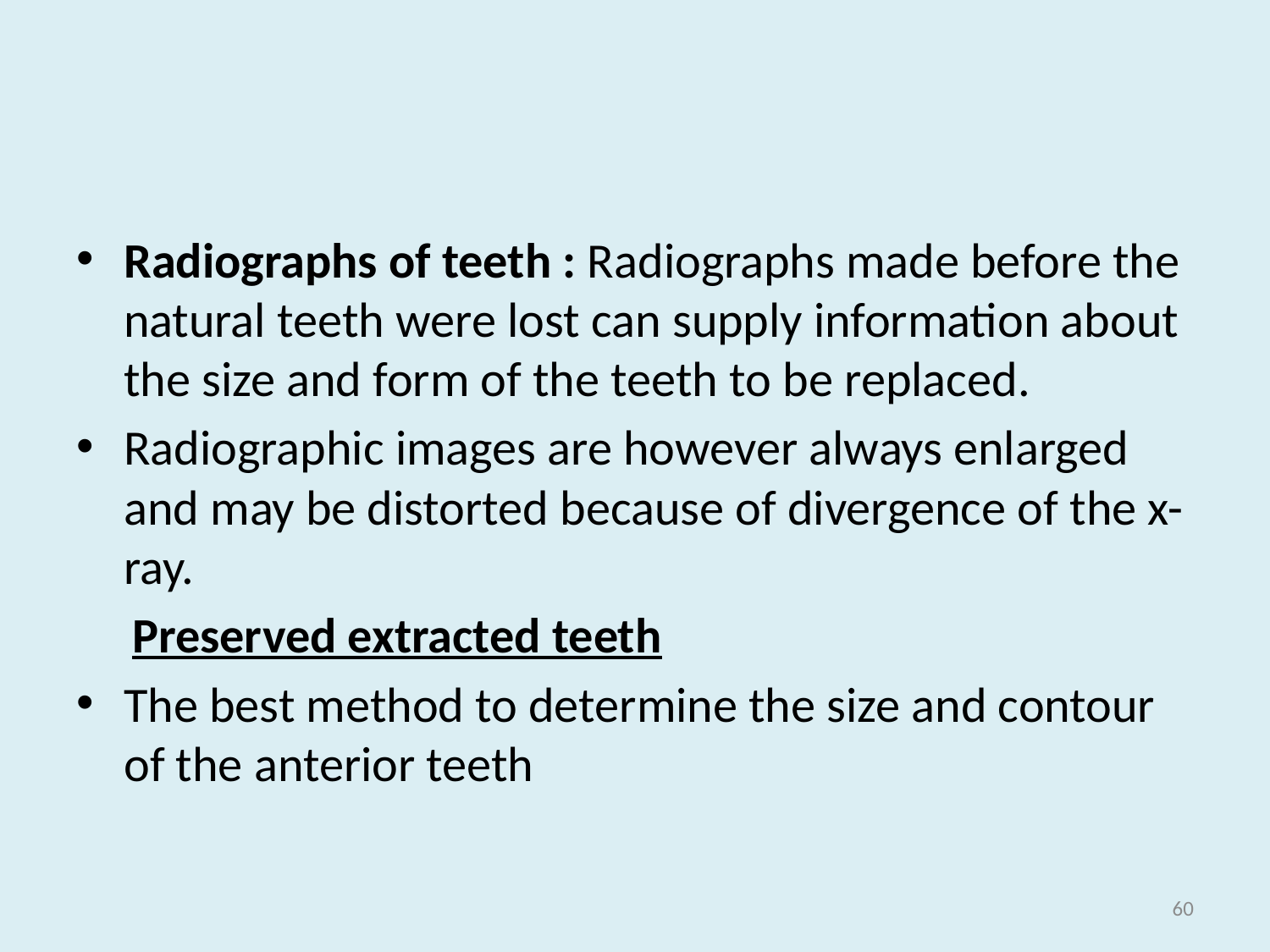

#
Radiographs of teeth : Radiographs made before the natural teeth were lost can supply information about the size and form of the teeth to be replaced.
Radiographic images are however always enlarged and may be distorted because of divergence of the x-ray.
     Preserved extracted teeth
The best method to determine the size and contour of the anterior teeth
60